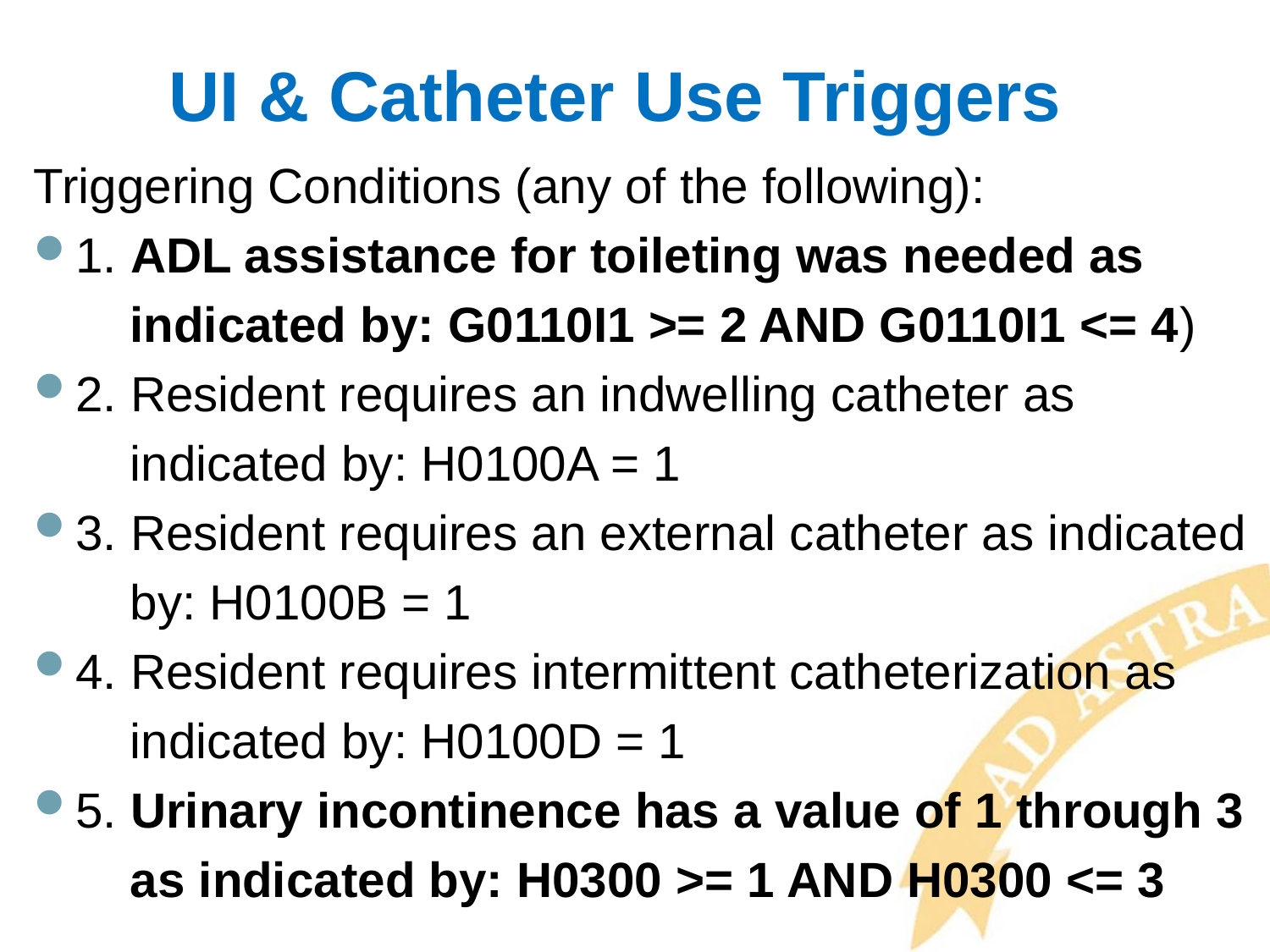

# UI & Catheter Use Triggers
Triggering Conditions (any of the following):
1. ADL assistance for toileting was needed as
       indicated by: G0110I1 >= 2 AND G0110I1 <= 4)
2. Resident requires an indwelling catheter as
       indicated by: H0100A = 1
3. Resident requires an external catheter as indicated
       by: H0100B = 1
4. Resident requires intermittent catheterization as
       indicated by: H0100D = 1
5. Urinary incontinence has a value of 1 through 3
       as indicated by: H0300 >= 1 AND H0300 <= 3